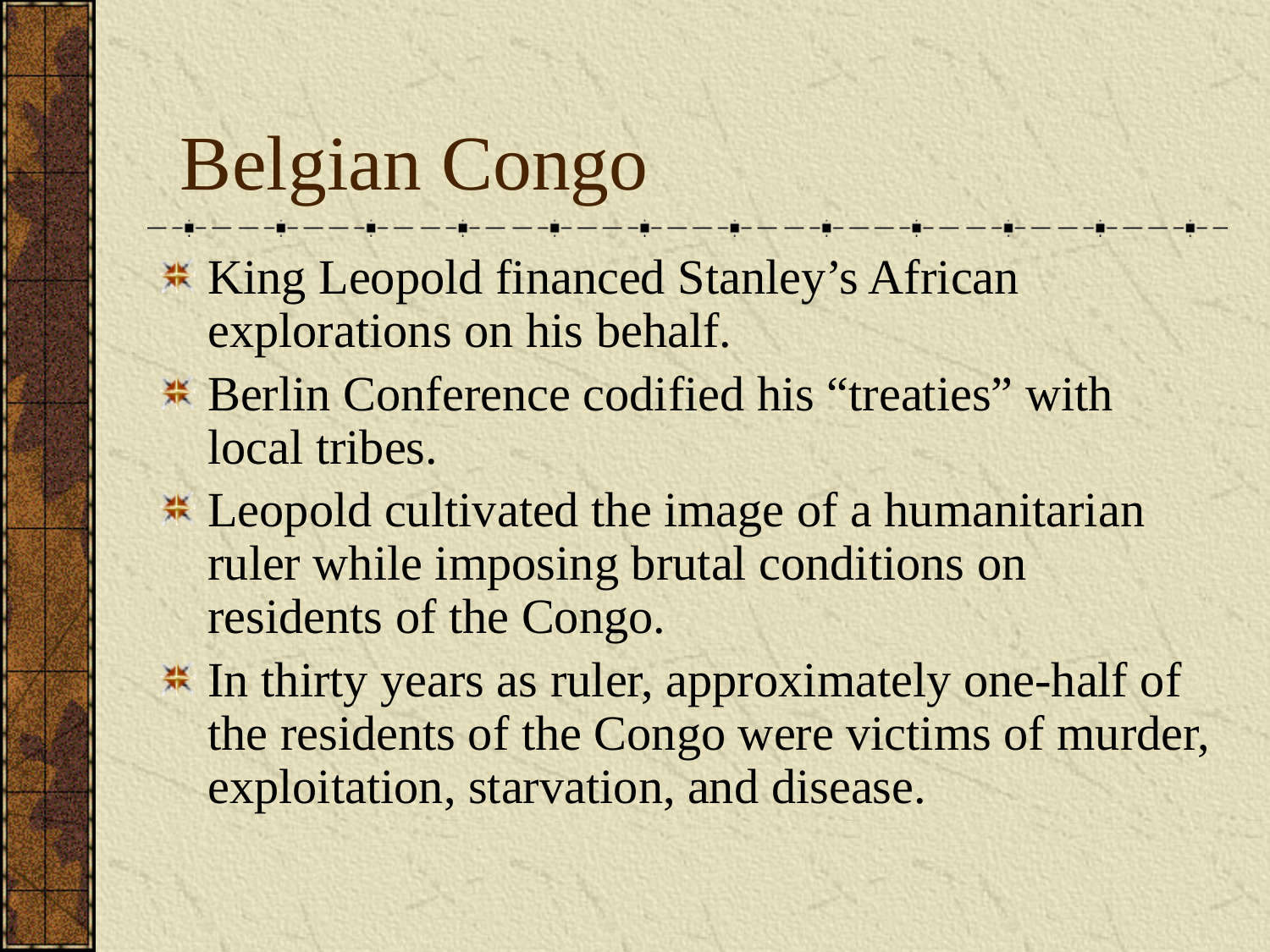

# Belgian Congo
King Leopold financed Stanley’s African explorations on his behalf.
Berlin Conference codified his “treaties” with local tribes.
Leopold cultivated the image of a humanitarian ruler while imposing brutal conditions on residents of the Congo.
In thirty years as ruler, approximately one-half of the residents of the Congo were victims of murder, exploitation, starvation, and disease.